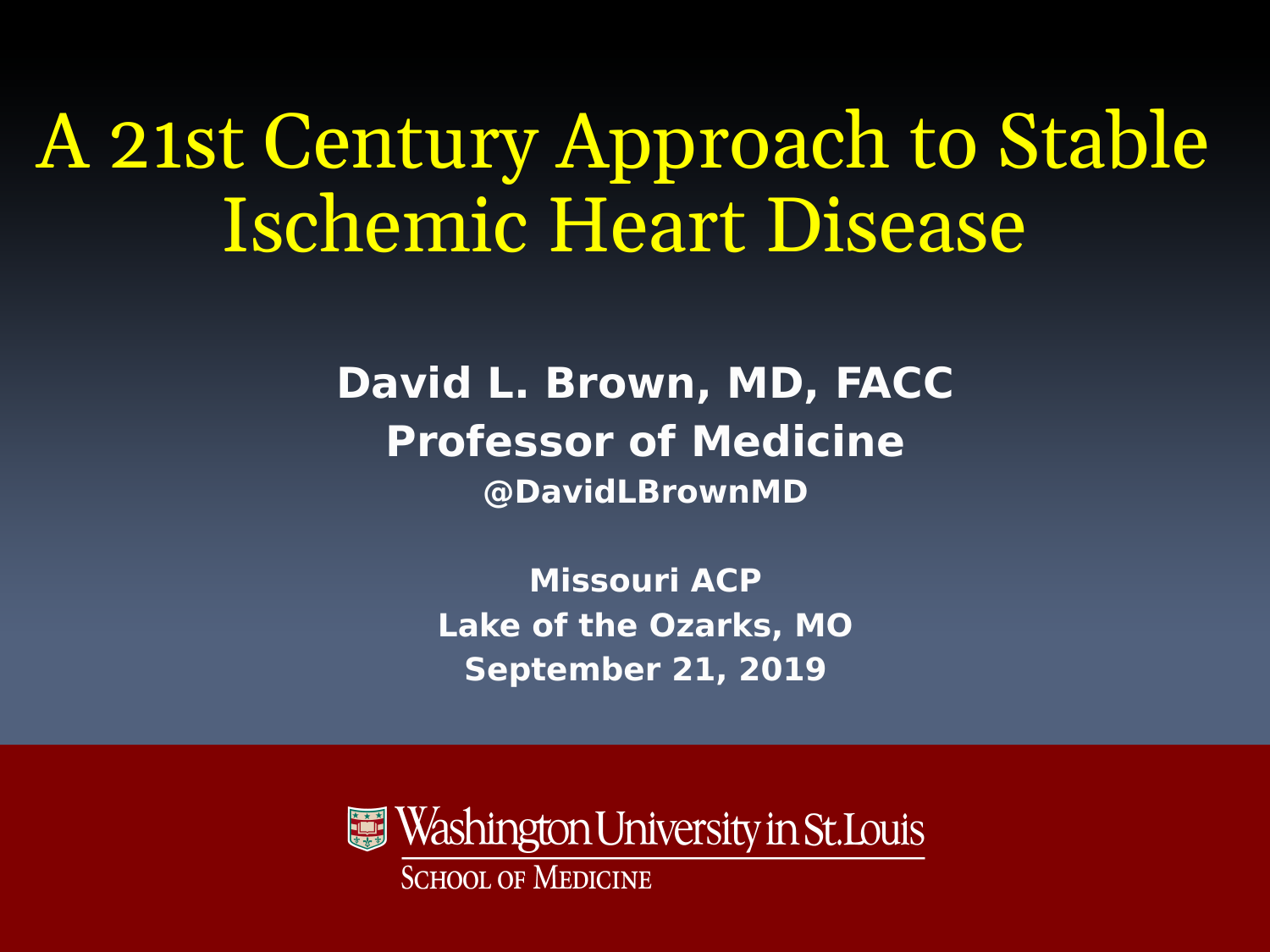

# A 21st Century Approach to Stable Ischemic Heart Disease
David L. Brown, MD, FACC
Professor of Medicine
@DavidLBrownMD

Missouri ACP
Lake of the Ozarks, MO
September 21, 2019